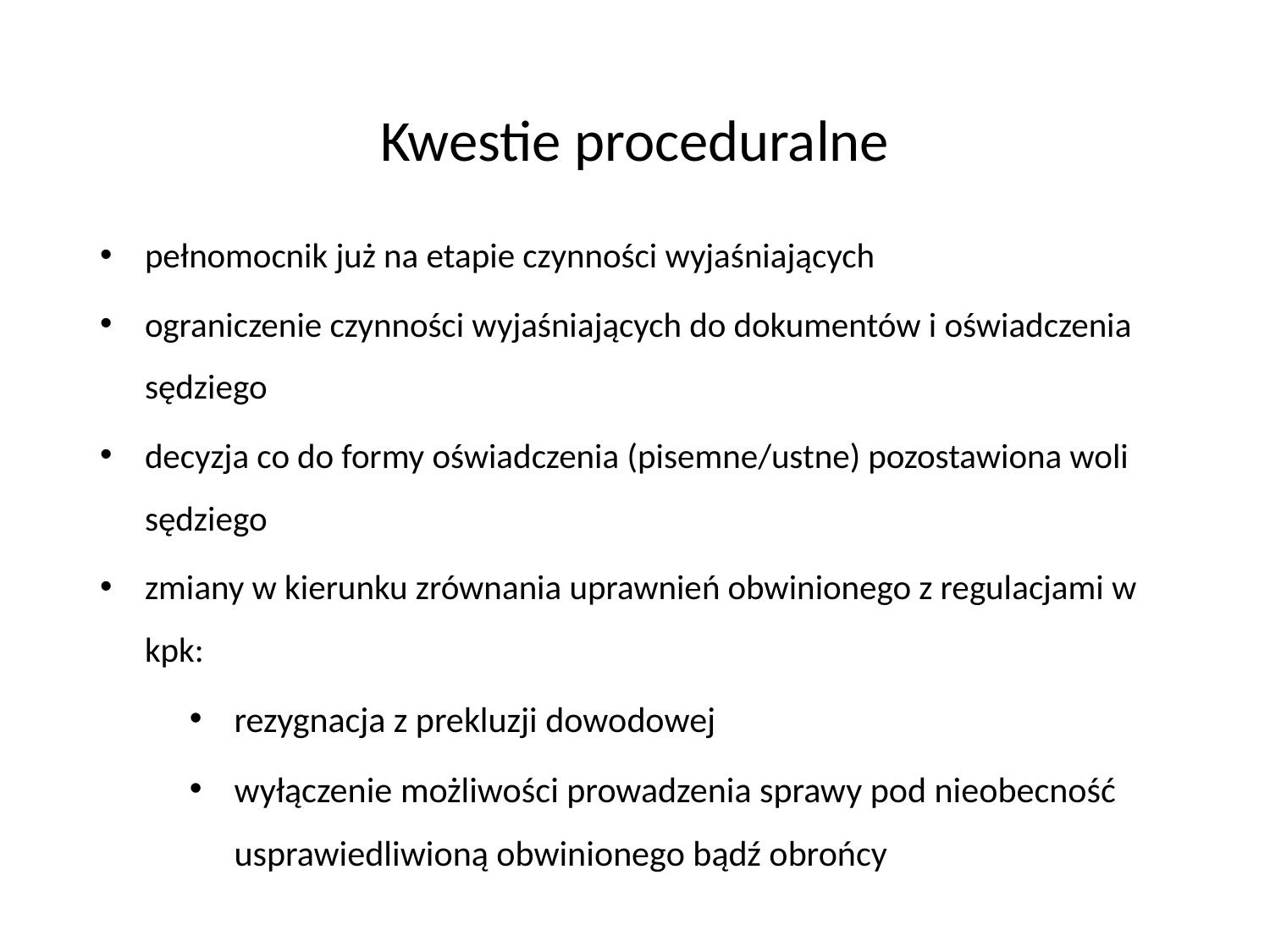

# Kwestie proceduralne
pełnomocnik już na etapie czynności wyjaśniających
ograniczenie czynności wyjaśniających do dokumentów i oświadczenia sędziego
decyzja co do formy oświadczenia (pisemne/ustne) pozostawiona woli sędziego
zmiany w kierunku zrównania uprawnień obwinionego z regulacjami w kpk:
rezygnacja z prekluzji dowodowej
wyłączenie możliwości prowadzenia sprawy pod nieobecność usprawiedliwioną obwinionego bądź obrońcy